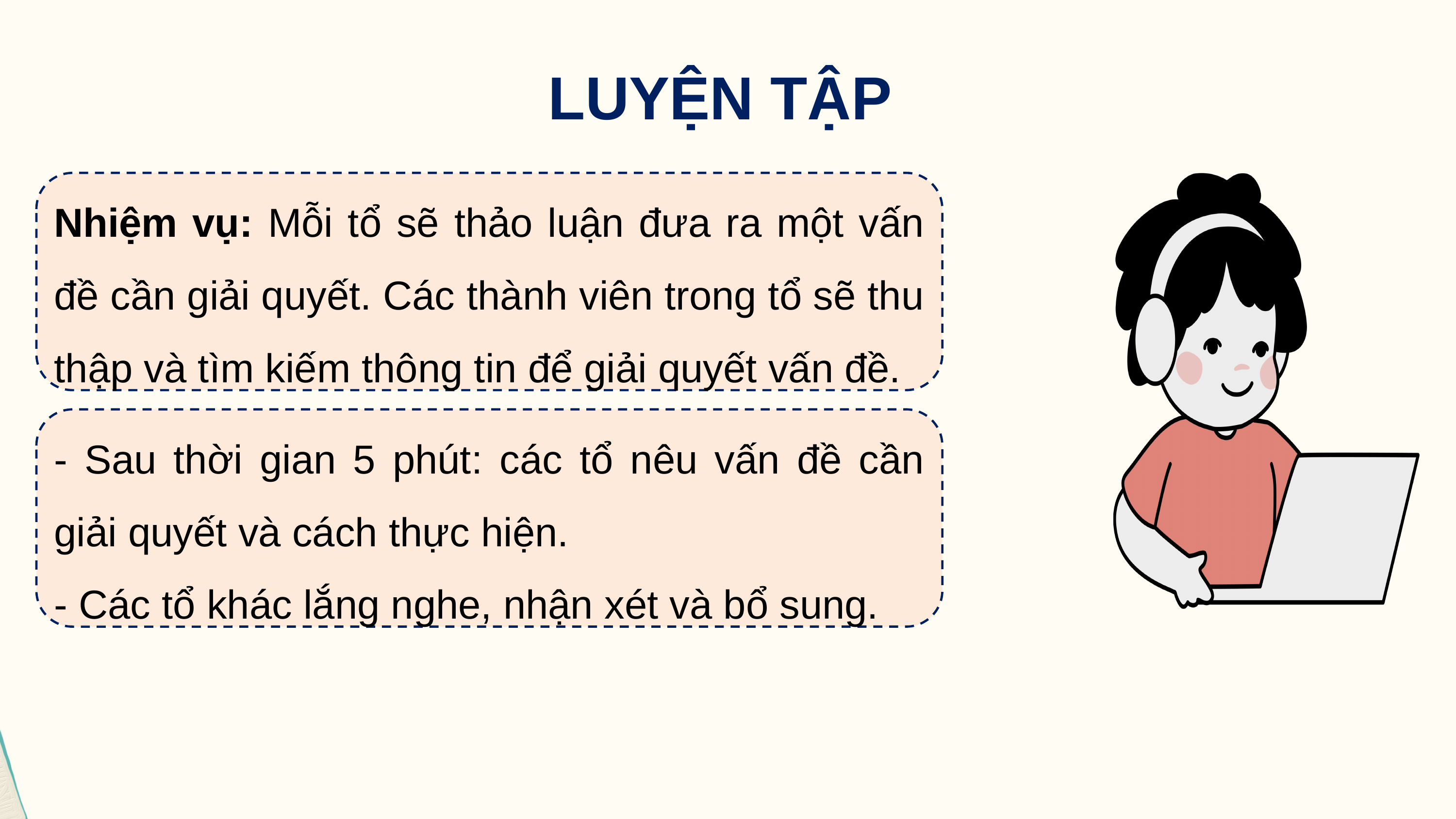

LUYỆN TẬP

Nhiệm vụ: Mỗi tổ sẽ thảo luận đưa ra một vấn đề cần giải quyết. Các thành viên trong tổ sẽ thu thập và tìm kiếm thông tin để giải quyết vấn đề.
- Sau thời gian 5 phút: các tổ nêu vấn đề cần giải quyết và cách thực hiện.
- Các tổ khác lắng nghe, nhận xét và bổ sung.